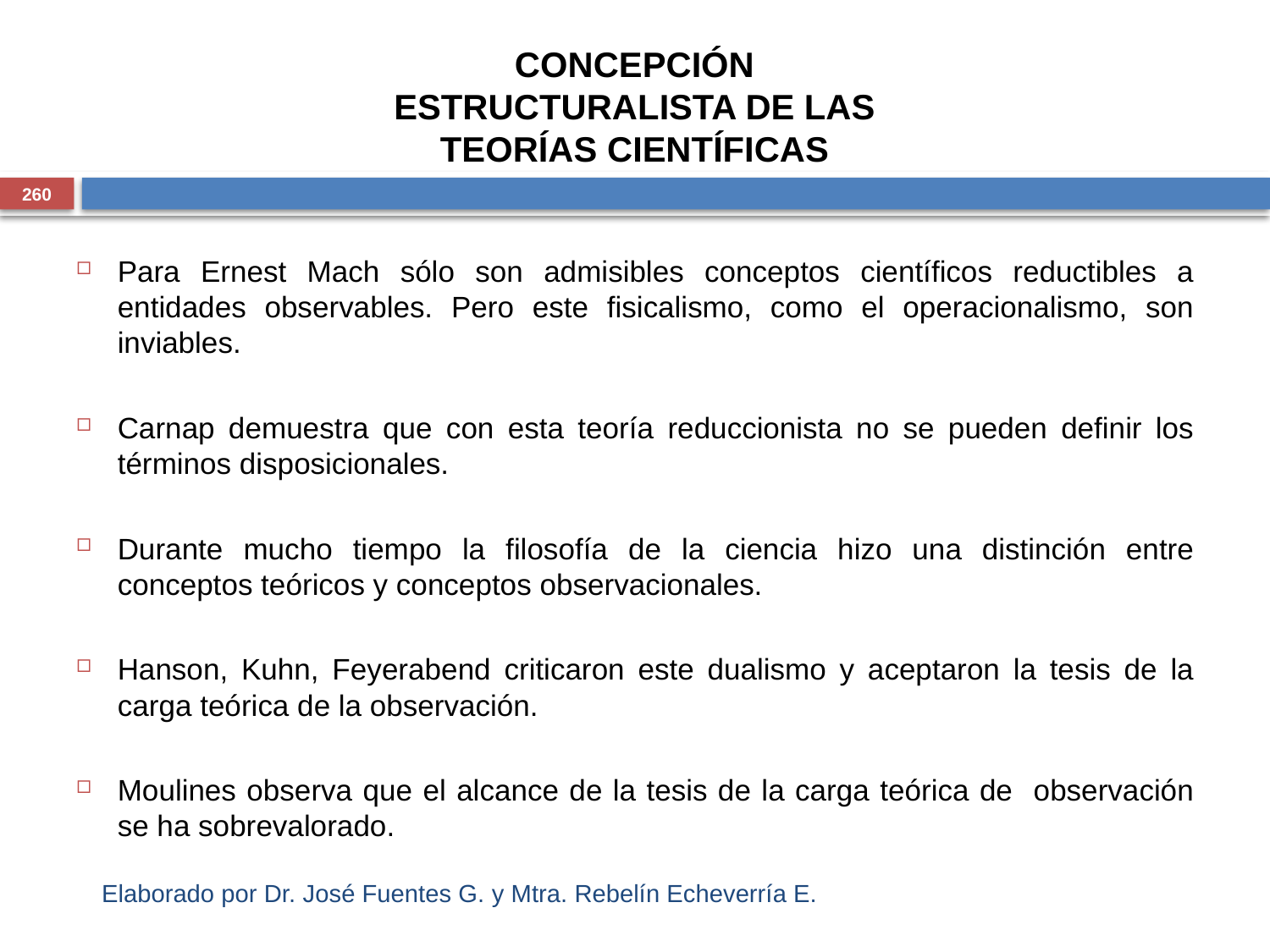

CONCEPCIÓN ESTRUCTURALISTA DE LAS TEORÍAS CIENTÍFICAS
260
Para Ernest Mach sólo son admisibles conceptos científicos reductibles a entidades observables. Pero este fisicalismo, como el operacionalismo, son inviables.

Carnap demuestra que con esta teoría reduccionista no se pueden definir los términos disposicionales.

Durante mucho tiempo la filosofía de la ciencia hizo una distinción entre conceptos teóricos y conceptos observacionales.

Hanson, Kuhn, Feyerabend criticaron este dualismo y aceptaron la tesis de la carga teórica de la observación.

Moulines observa que el alcance de la tesis de la carga teórica de  observación se ha sobrevalorado.
Elaborado por Dr. José Fuentes G. y Mtra. Rebelín Echeverría E.